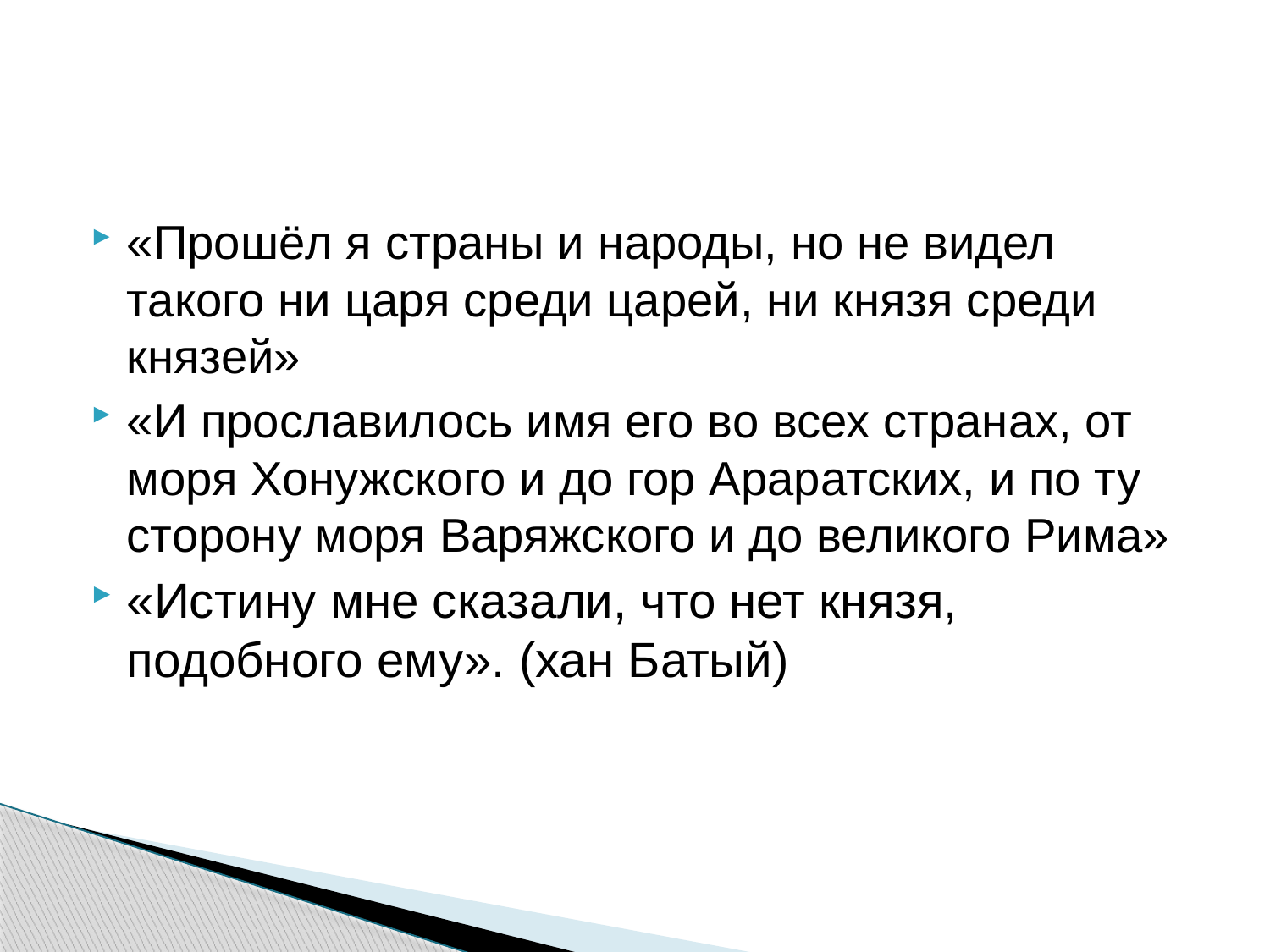

#
«Прошёл я страны и народы, но не видел такого ни царя среди царей, ни князя среди князей»
«И прославилось имя его во всех странах, от моря Хонужского и до гор Араратских, и по ту сторону моря Варяжского и до великого Рима»
«Истину мне сказали, что нет князя, подобного ему». (хан Батый)